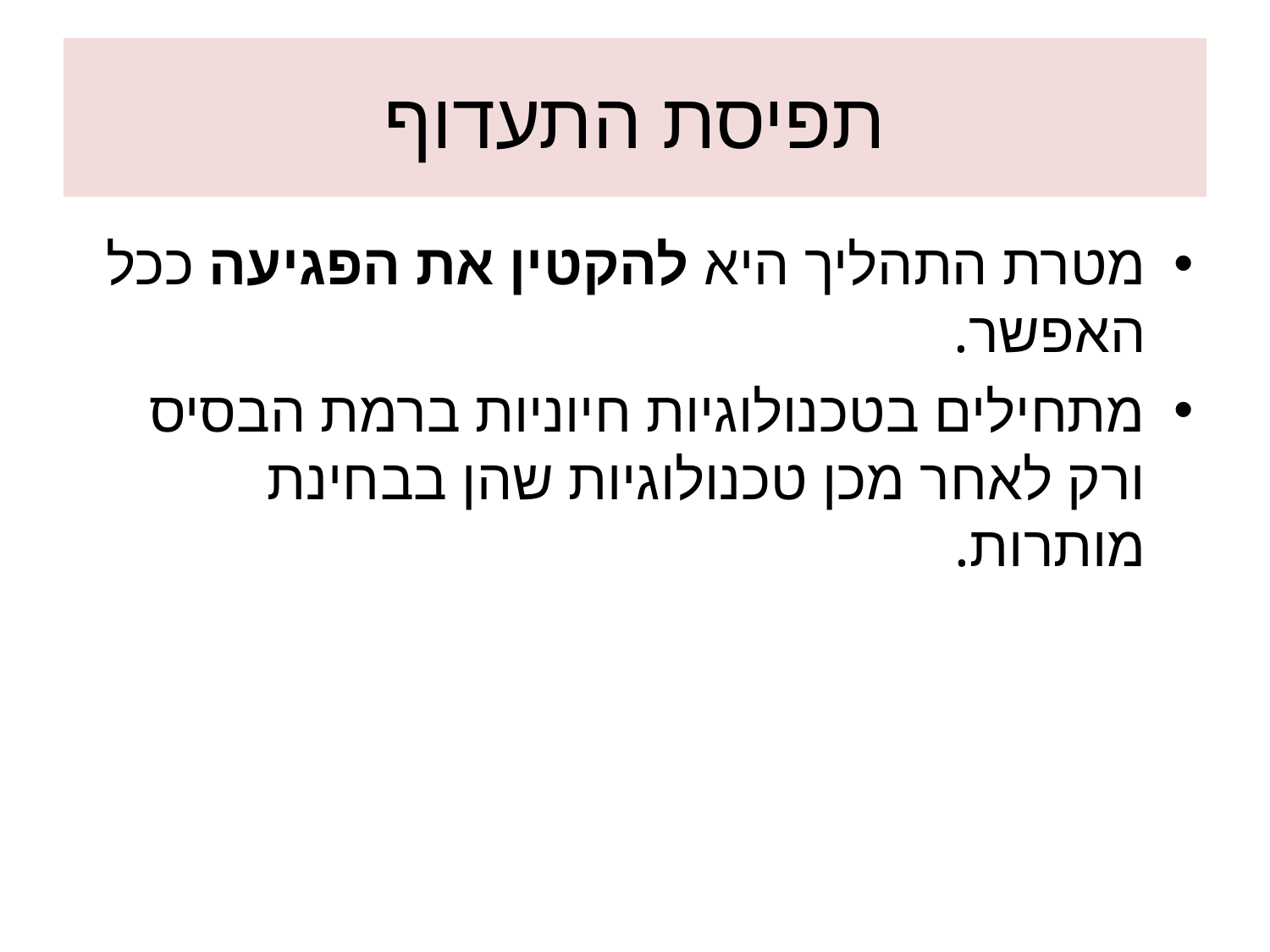

# תפיסת התעדוף
מטרת התהליך היא להקטין את הפגיעה ככל האפשר.
מתחילים בטכנולוגיות חיוניות ברמת הבסיס ורק לאחר מכן טכנולוגיות שהן בבחינת מותרות.